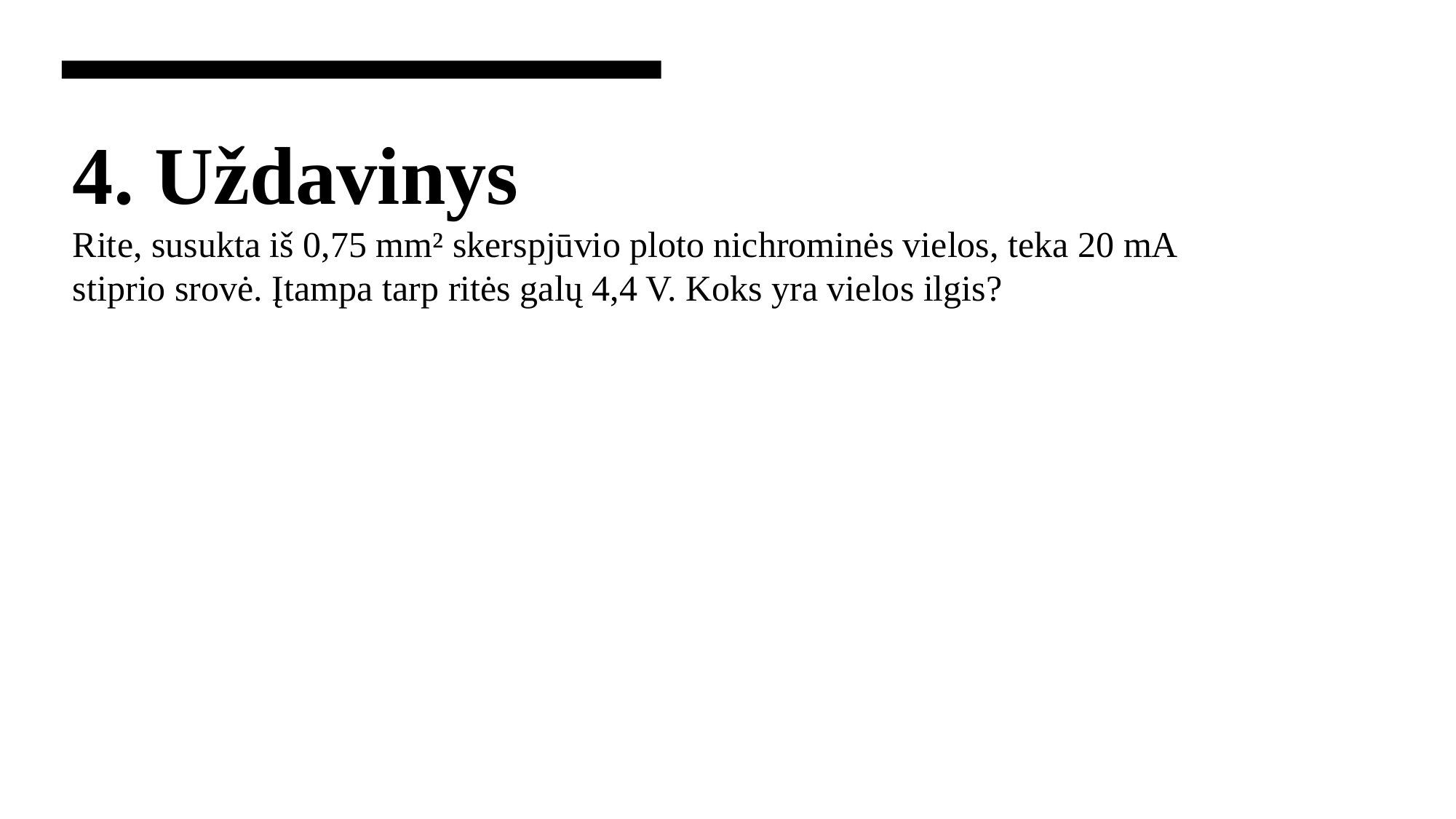

# 4. Uždavinys Rite, susukta iš 0,75 mm² skerspjūvio ploto nichrominės vielos, teka 20 mA stiprio srovė. Įtampa tarp ritės galų 4,4 V. Koks yra vielos ilgis?